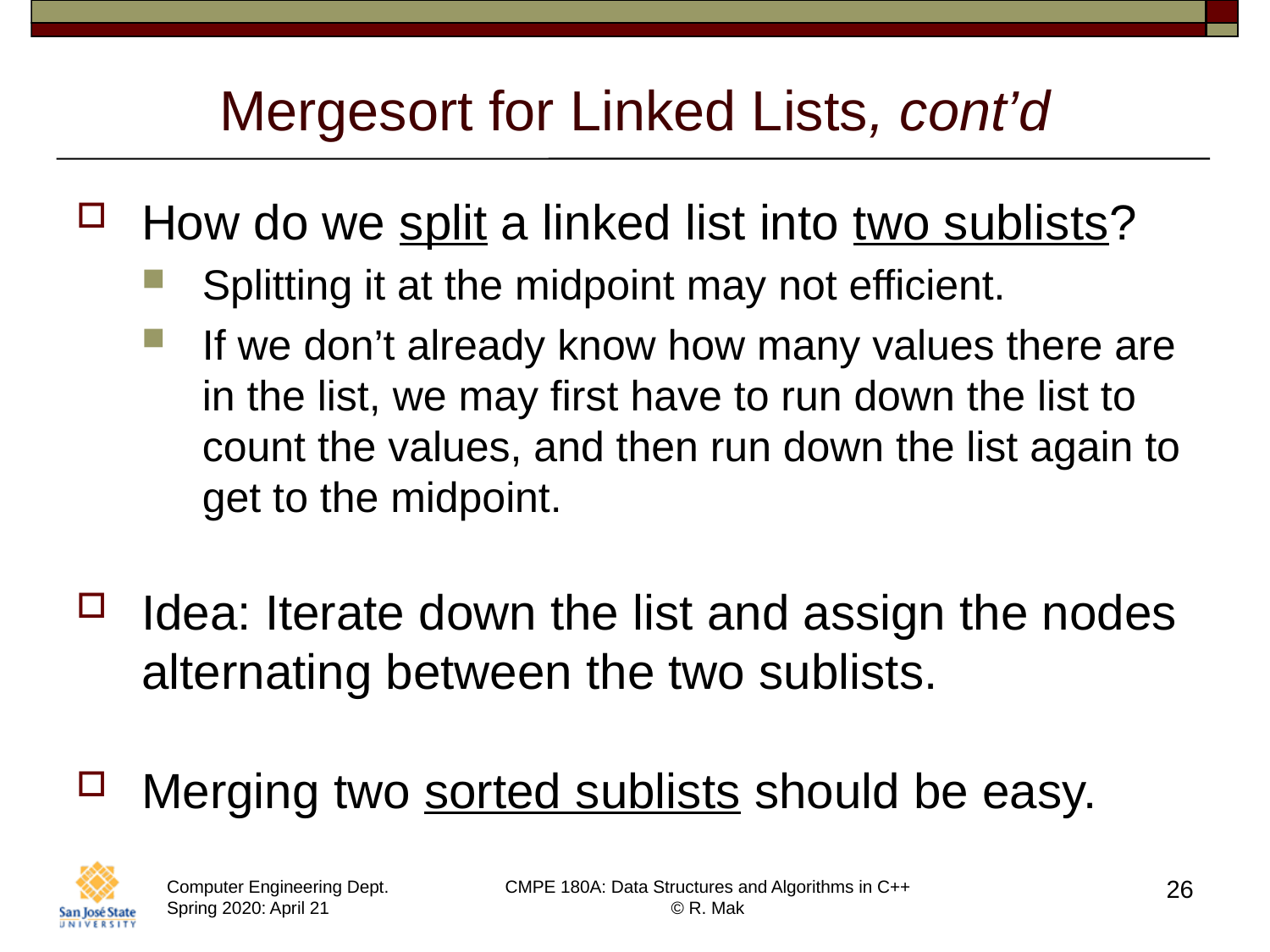

# Mergesort for Linked Lists, cont’d
How do we split a linked list into two sublists?
Splitting it at the midpoint may not efficient.
If we don’t already know how many values there are in the list, we may first have to run down the list to count the values, and then run down the list again to get to the midpoint.

Idea: Iterate down the list and assign the nodes alternating between the two sublists.

Merging two sorted sublists should be easy.
26